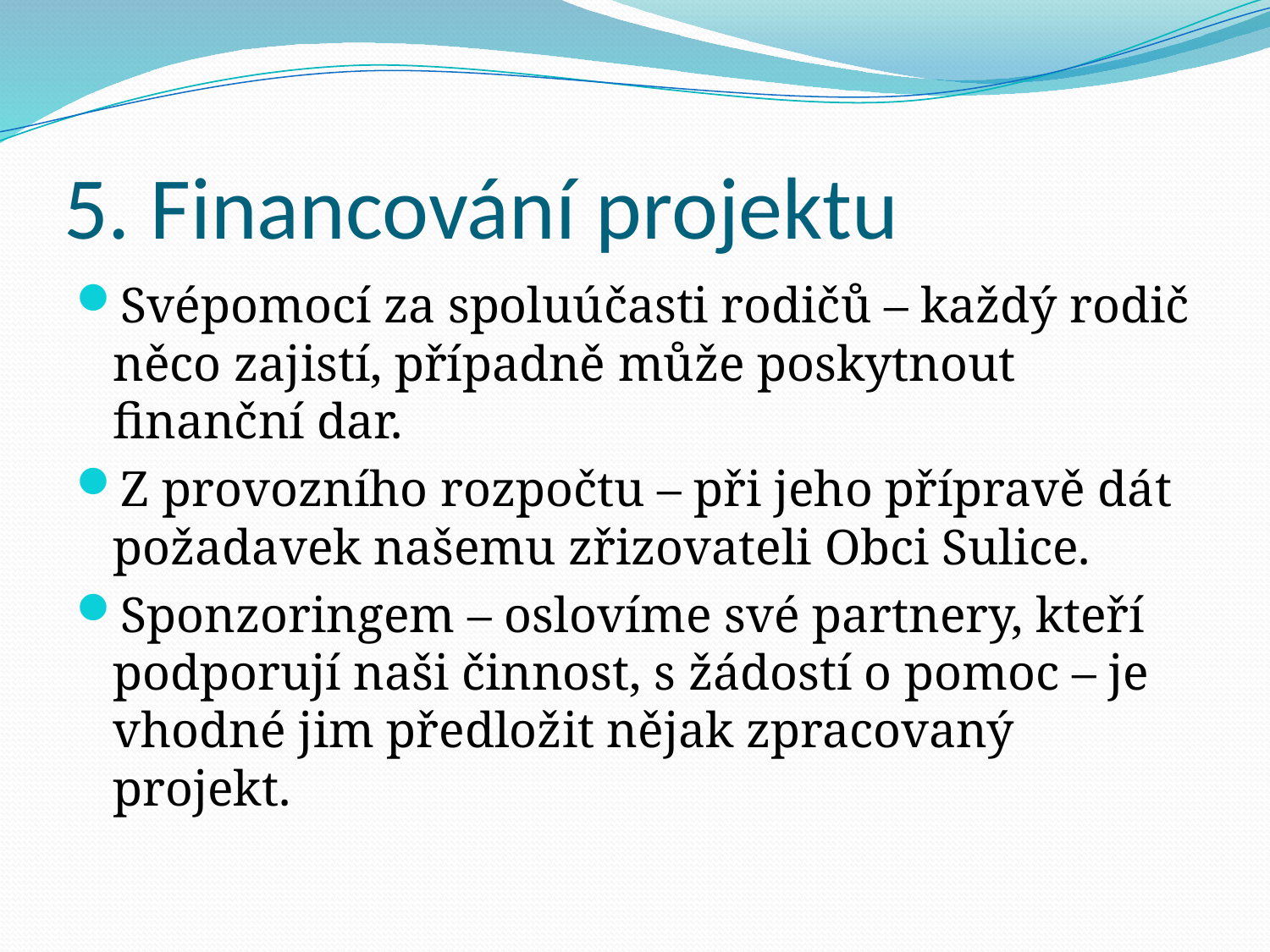

# 5. Financování projektu
Svépomocí za spoluúčasti rodičů – každý rodič něco zajistí, případně může poskytnout finanční dar.
Z provozního rozpočtu – při jeho přípravě dát požadavek našemu zřizovateli Obci Sulice.
Sponzoringem – oslovíme své partnery, kteří podporují naši činnost, s žádostí o pomoc – je vhodné jim předložit nějak zpracovaný projekt.